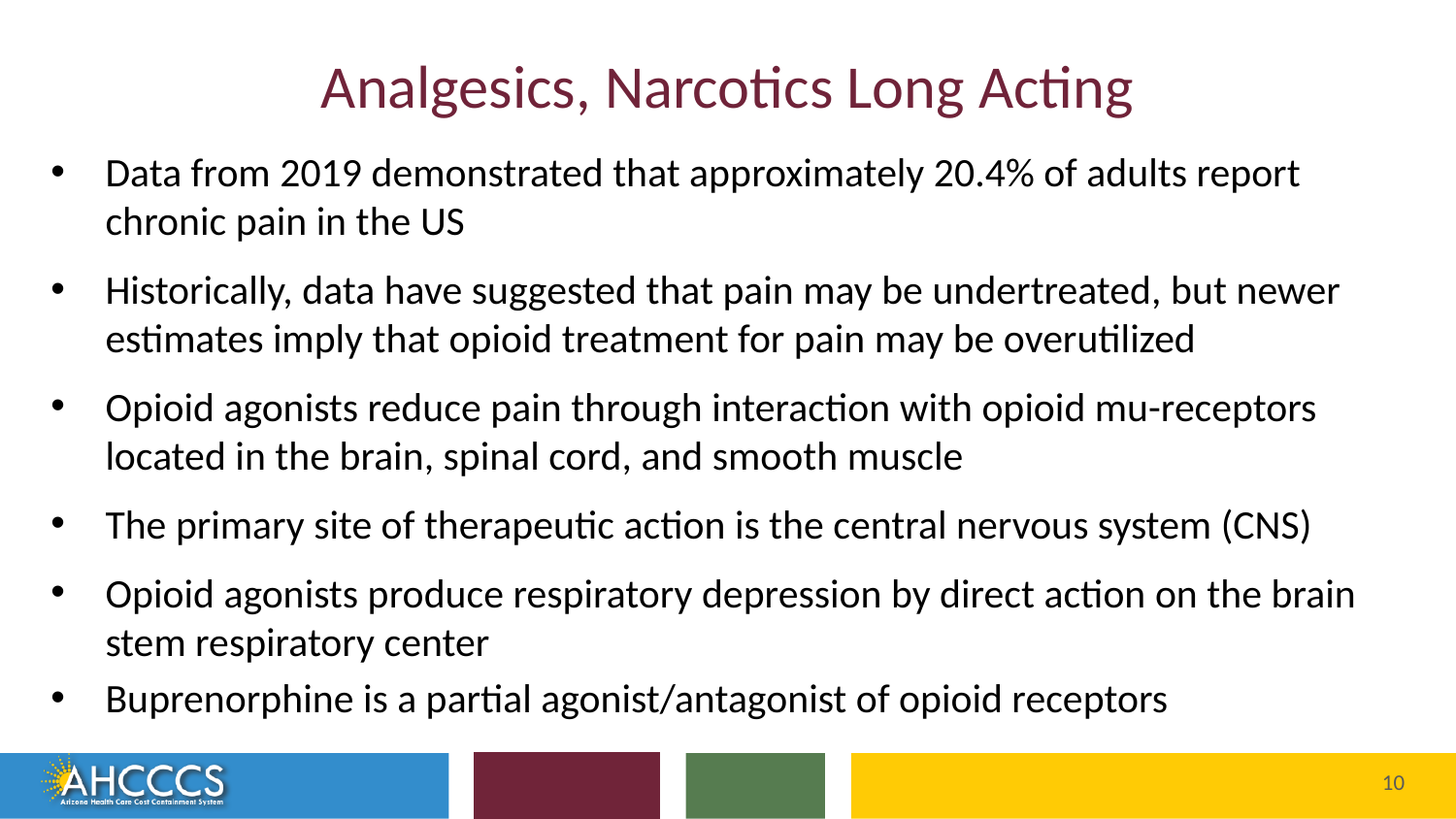

# Analgesics, Narcotics Long Acting
Data from 2019 demonstrated that approximately 20.4% of adults report chronic pain in the US
Historically, data have suggested that pain may be undertreated, but newer estimates imply that opioid treatment for pain may be overutilized
Opioid agonists reduce pain through interaction with opioid mu-receptors located in the brain, spinal cord, and smooth muscle
The primary site of therapeutic action is the central nervous system (CNS)
Opioid agonists produce respiratory depression by direct action on the brain stem respiratory center
Buprenorphine is a partial agonist/antagonist of opioid receptors